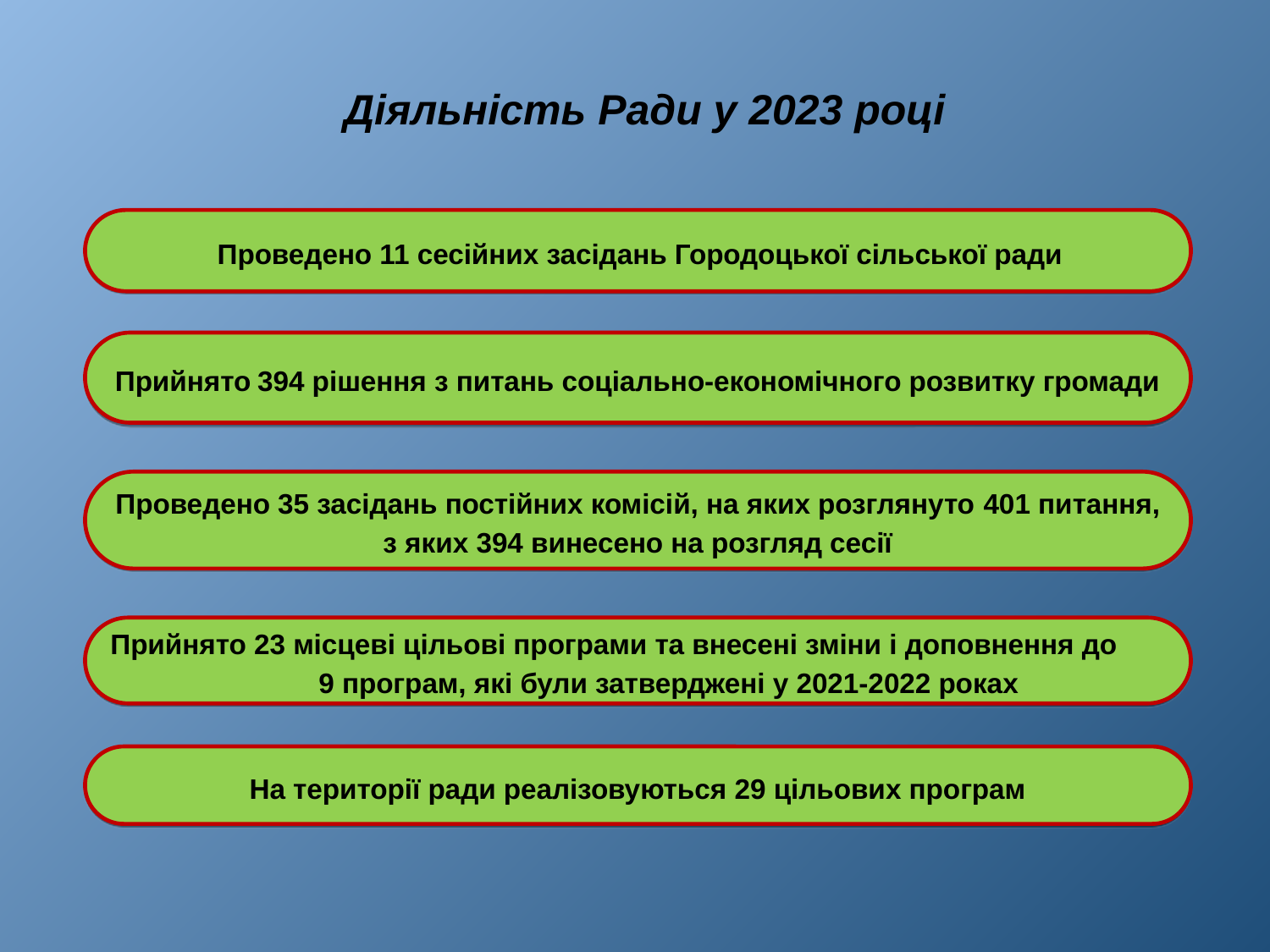

# Діяльність Ради у 2023 році
 Проведено 11 сесійних засідань Городоцької сільської ради

Прийнято 394 рішення з питань соціально-економічного розвитку громади
Проведено 35 засідань постійних комісій, на яких розглянуто 401 питання, з яких 394 винесено на розгляд сесії
Прийнято 23 місцеві цільові програми та внесені зміни і доповнення до               9 програм, які були затверджені у 2021-2022 роках
На території ради реалізовуються 29 цільових програм